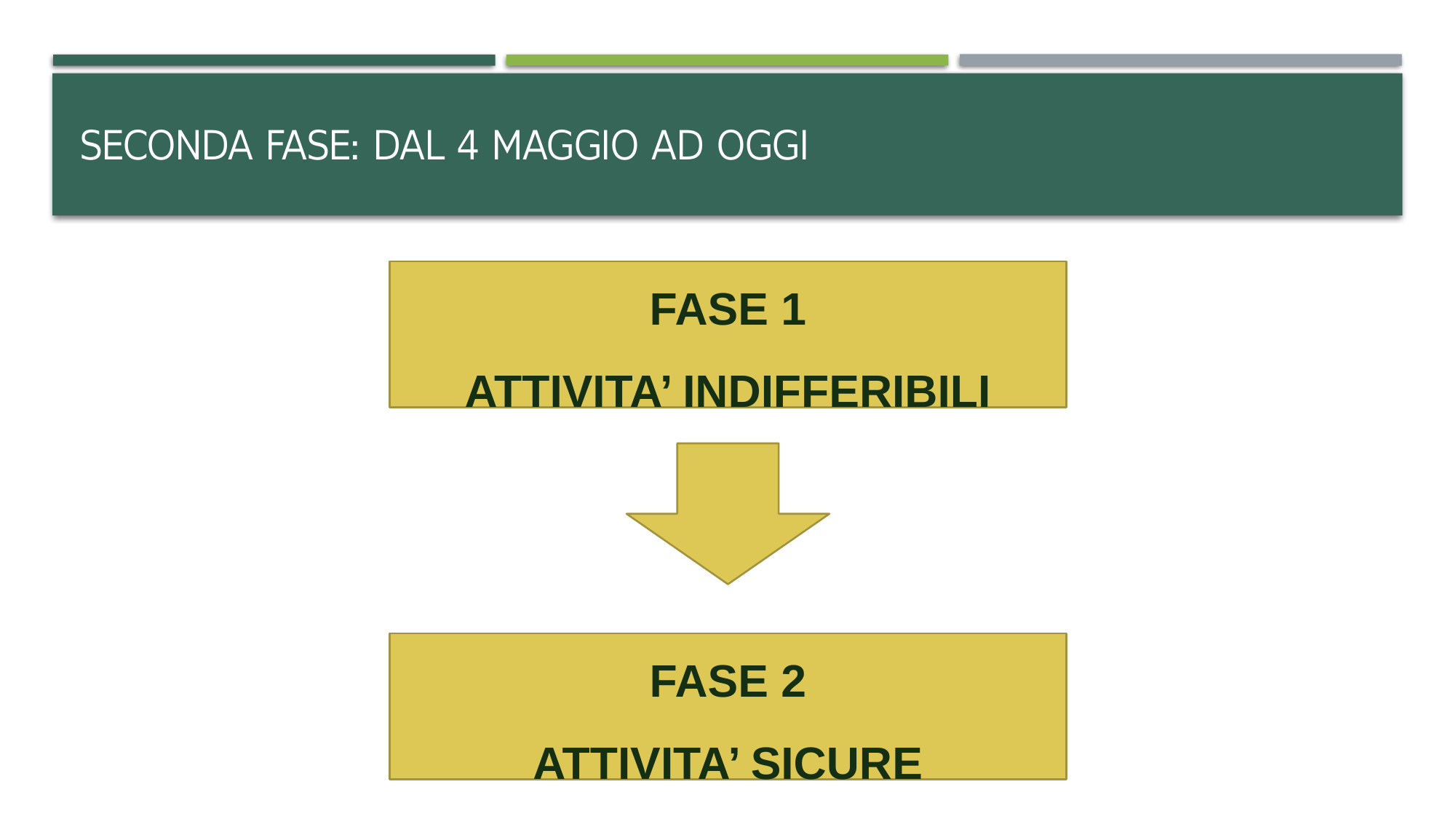

# SECONDA FASE: DAL 4 MAGGIO AD OGGI
FASE 1
ATTIVITA’ INDIFFERIBILI

FASE 2
ATTIVITA’ SICURE